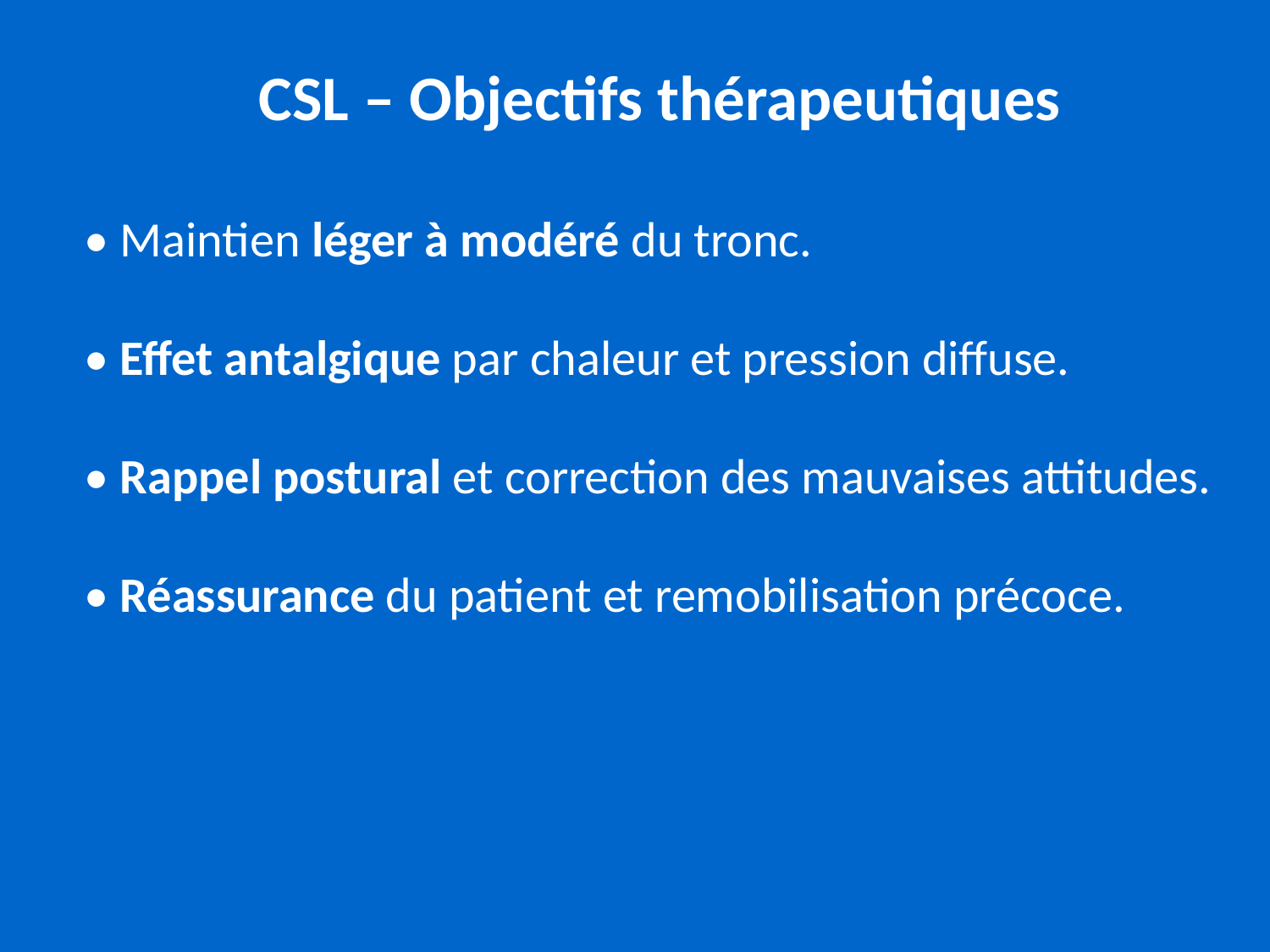

CSL – Objectifs thérapeutiques

• Maintien léger à modéré du tronc.

• Effet antalgique par chaleur et pression diffuse.

• Rappel postural et correction des mauvaises attitudes.

• Réassurance du patient et remobilisation précoce.